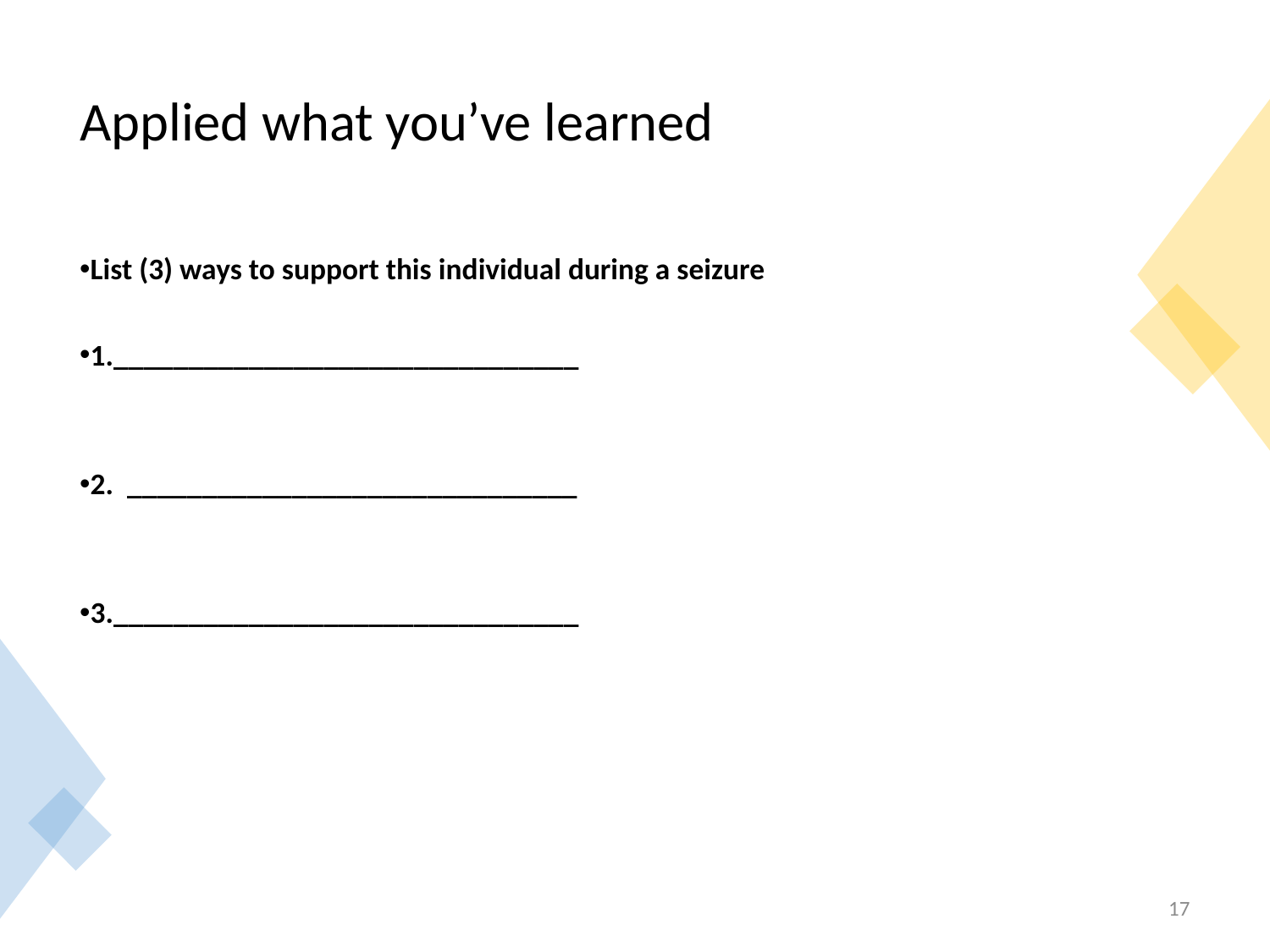

# Applied what you’ve learned

List (3) ways to support this individual during a seizure

1._______________________________

2.  ______________________________

3._______________________________

17